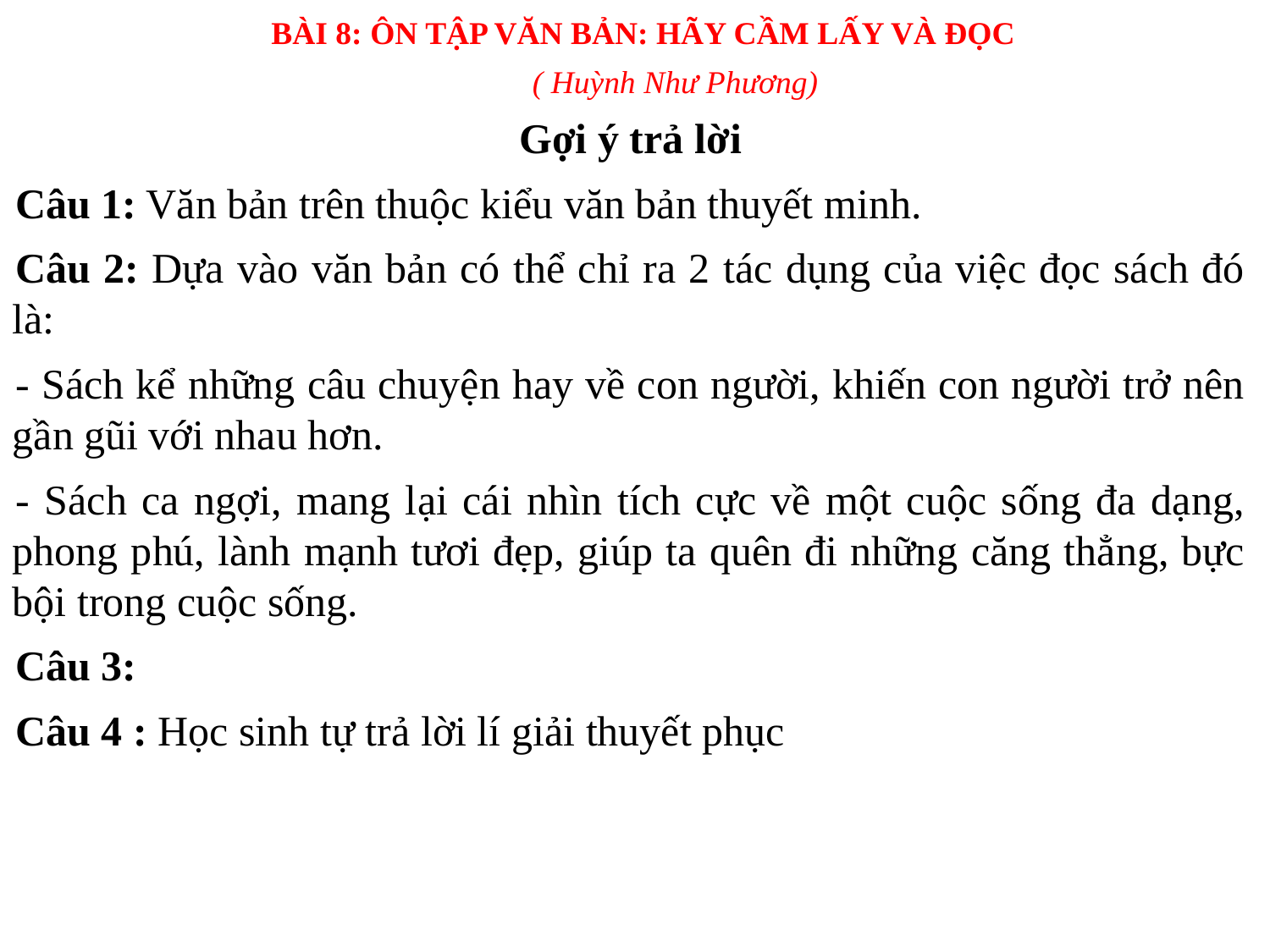

BÀI 8: ÔN TẬP VĂN BẢN: HÃY CẦM LẤY VÀ ĐỌC
( Huỳnh Như Phương)

Gợi ý trả lời
Câu 1: Văn bản trên thuộc kiểu văn bản thuyết minh.
Câu 2: Dựa vào văn bản có thể chỉ ra 2 tác dụng của việc đọc sách đó là:
- Sách kể những câu chuyện hay về con người, khiến con người trở nên gần gũi với nhau hơn.
- Sách ca ngợi, mang lại cái nhìn tích cực về một cuộc sống đa dạng, phong phú, lành mạnh tươi đẹp, giúp ta quên đi những căng thẳng, bực bội trong cuộc sống.
Câu 3:
Câu 4 : Học sinh tự trả lời lí giải thuyết phục